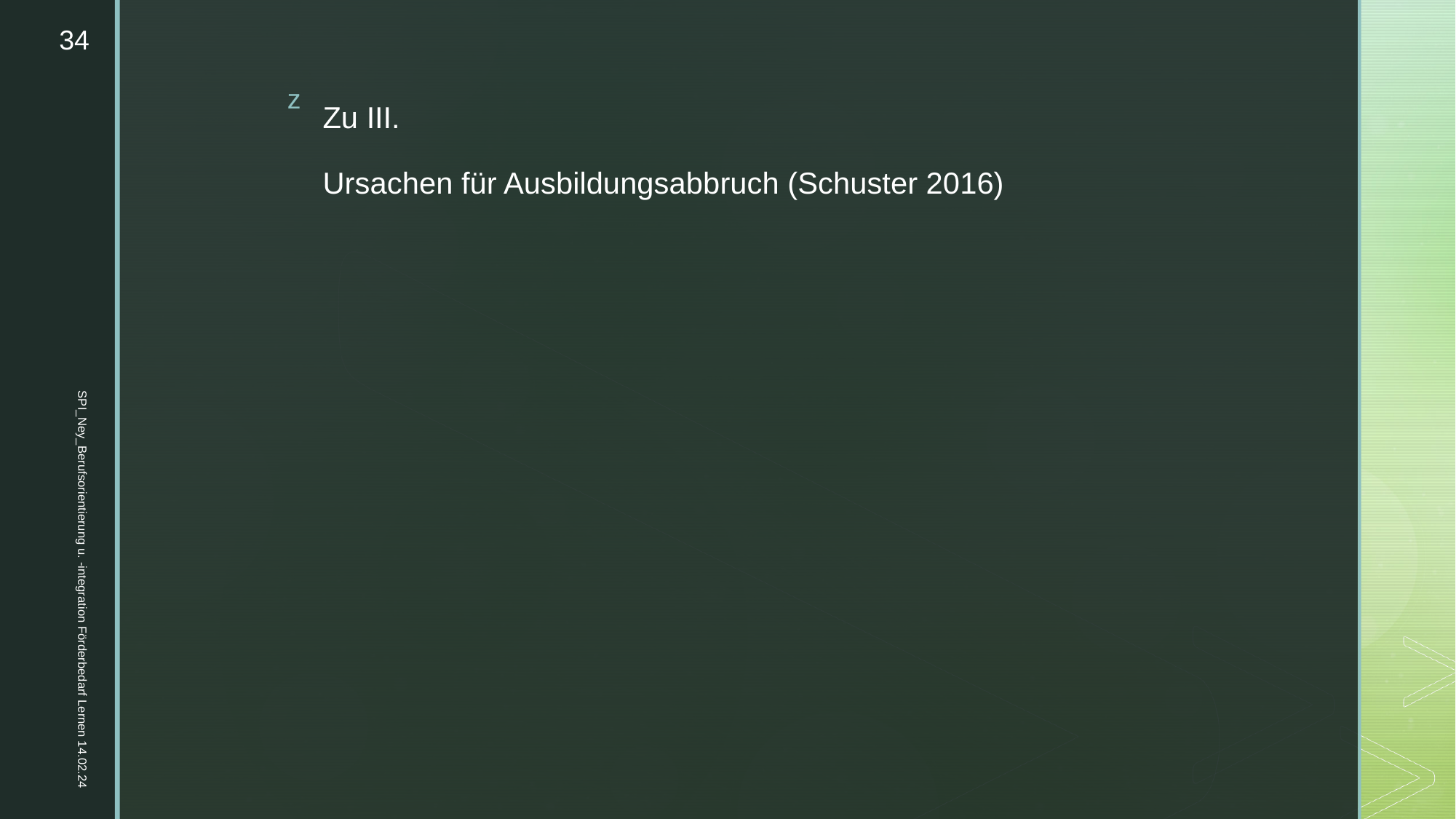

34
# Zu III. Ursachen für Ausbildungsabbruch (Schuster 2016)

SPI_Ney_Berufsorientierung u. -integration Förderbedarf Lernen 14.02.24